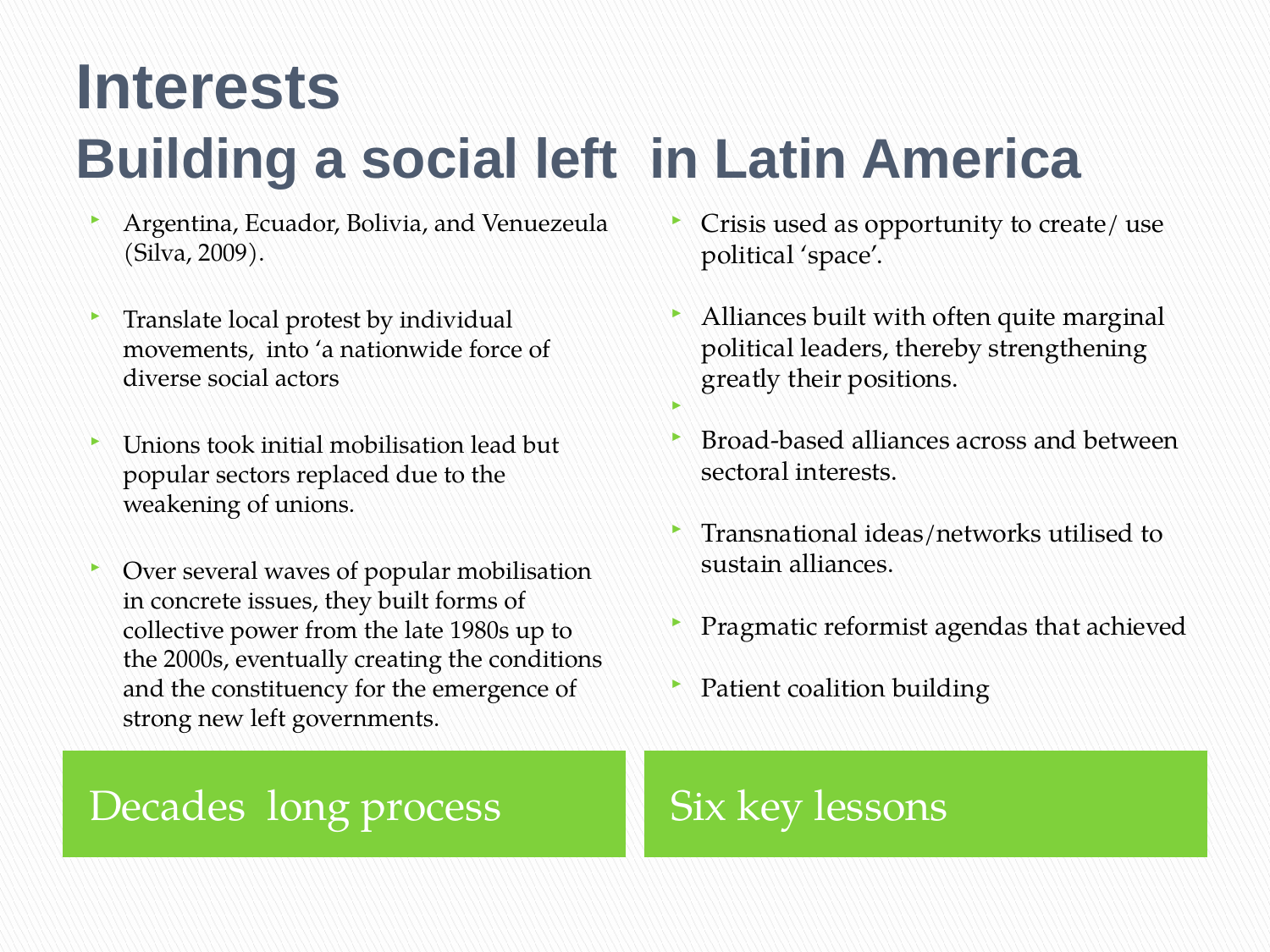

# Interests Building a social left  in Latin America
Argentina, Ecuador, Bolivia, and Venuezeula (Silva, 2009).

Translate local protest by individual movements,  into ‘a nationwide force of diverse social actors

Unions took initial mobilisation lead but popular sectors replaced due to the weakening of unions.

Over several waves of popular mobilisation in concrete issues, they built forms of collective power from the late 1980s up to the 2000s, eventually creating the conditions and the constituency for the emergence of strong new left governments.

Crisis used as opportunity to create/ use political ‘space’.

Alliances built with often quite marginal political leaders, thereby strengthening greatly their positions.

Broad-based alliances across and between sectoral interests.

Transnational ideas/networks utilised to sustain alliances.

Pragmatic reformist agendas that achieved

Patient coalition building

Decades  long process
Six key lessons